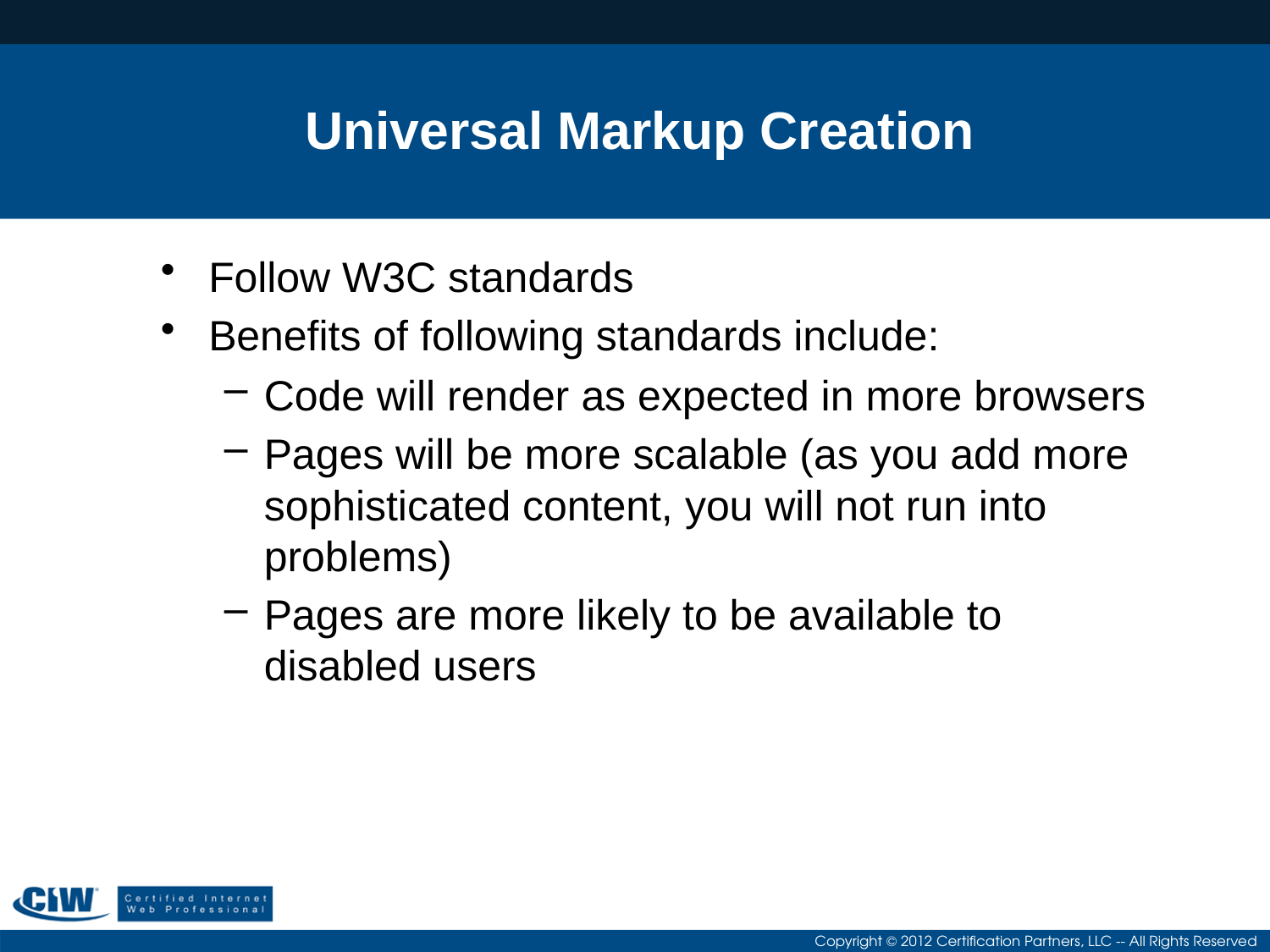

# Universal Markup Creation
Follow W3C standards
Benefits of following standards include:
Code will render as expected in more browsers
Pages will be more scalable (as you add more sophisticated content, you will not run into problems)
Pages are more likely to be available to disabled users